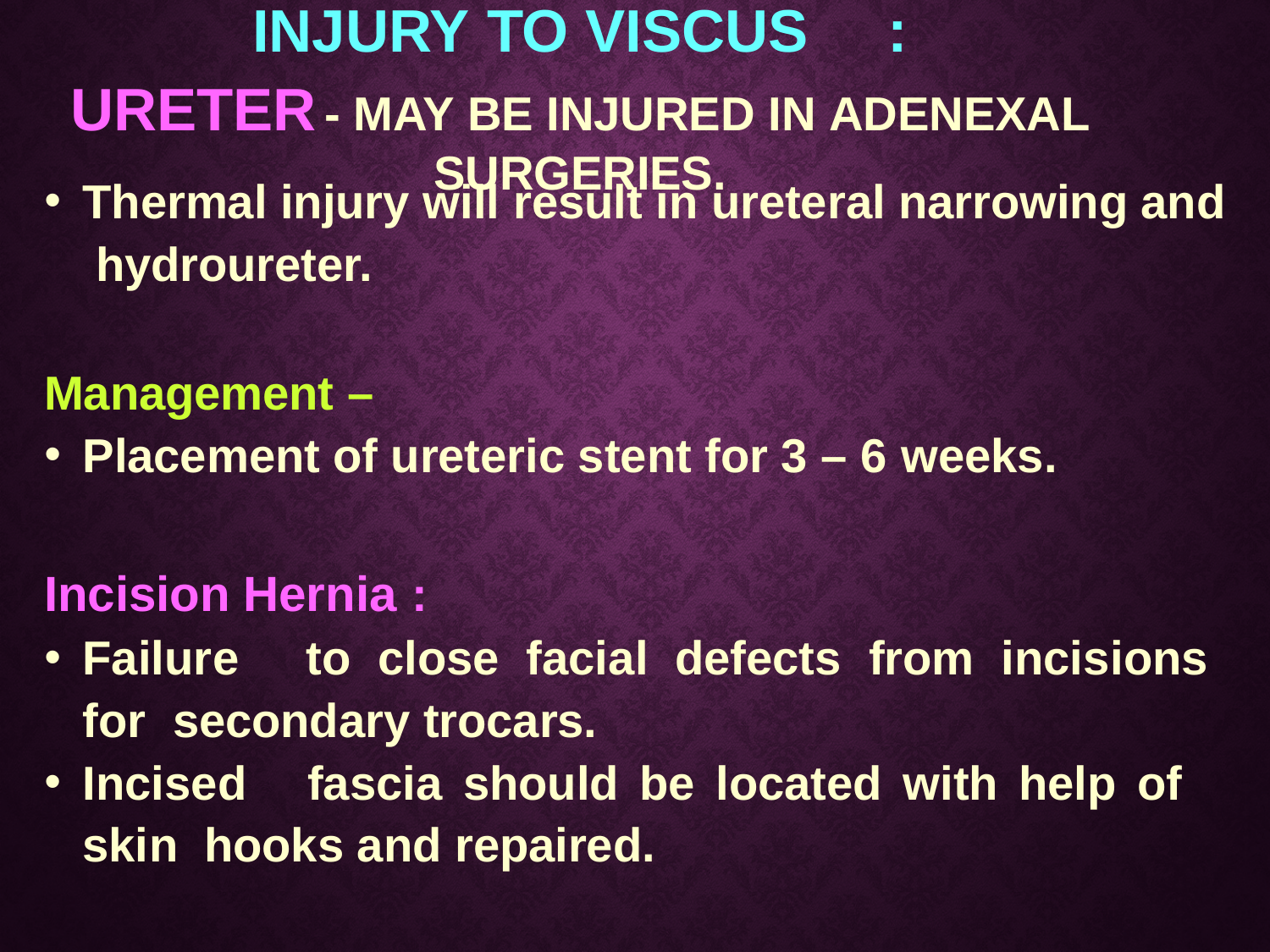

# Injury to Viscus	:
Ureter	- May be injured in adenexal surgeries.
Thermal injury will result in ureteral narrowing and  hydroureter.

Management –
Placement of ureteric stent for 3 – 6 weeks.

Incision Hernia :
Failure	to	close	facial	defects	from	incisions	for  secondary trocars.
Incised	fascia	should	be	located	with	help	of	skin  hooks and repaired.